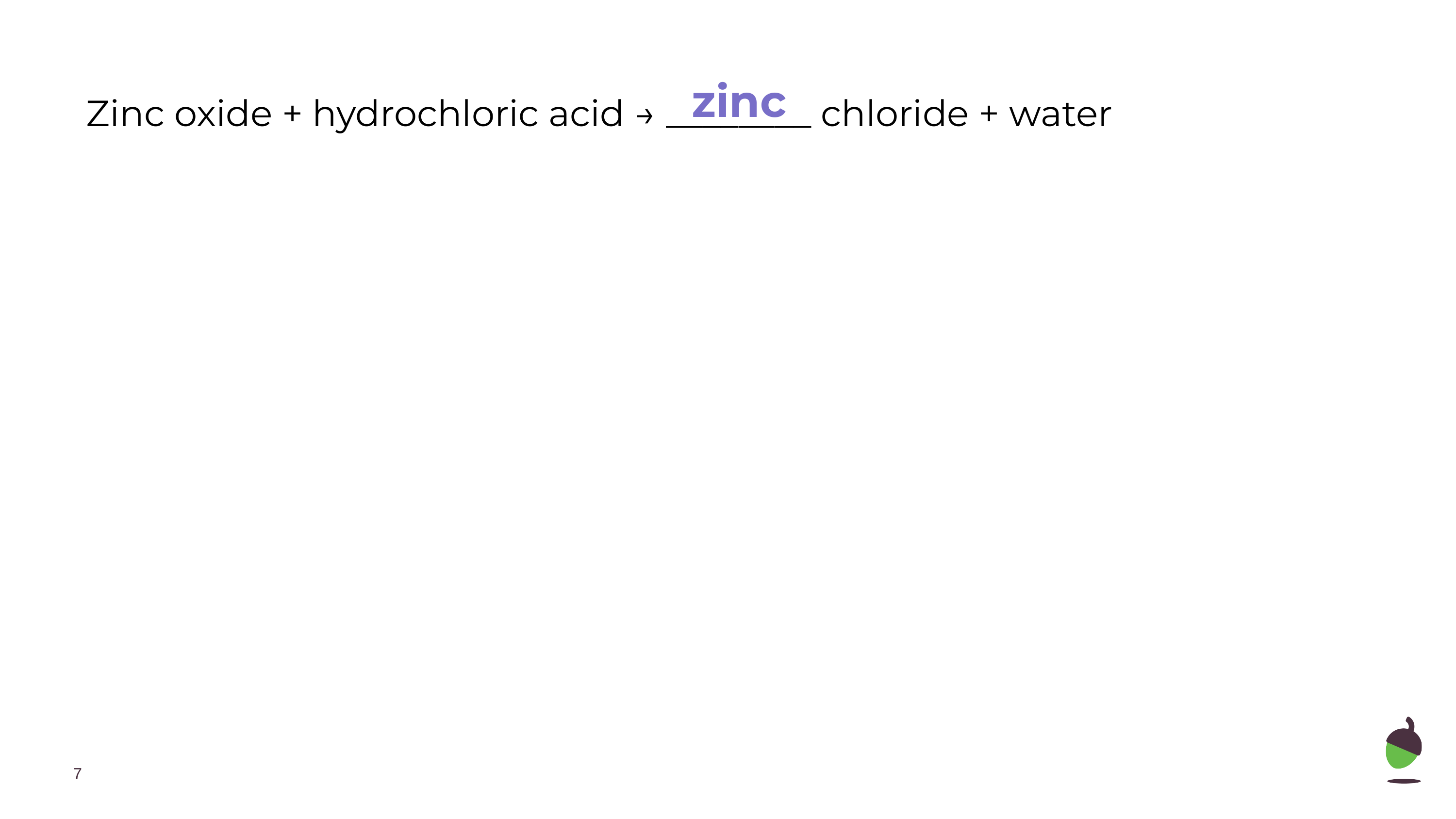

zinc
Zinc oxide + hydrochloric acid → ________ chloride + water
7